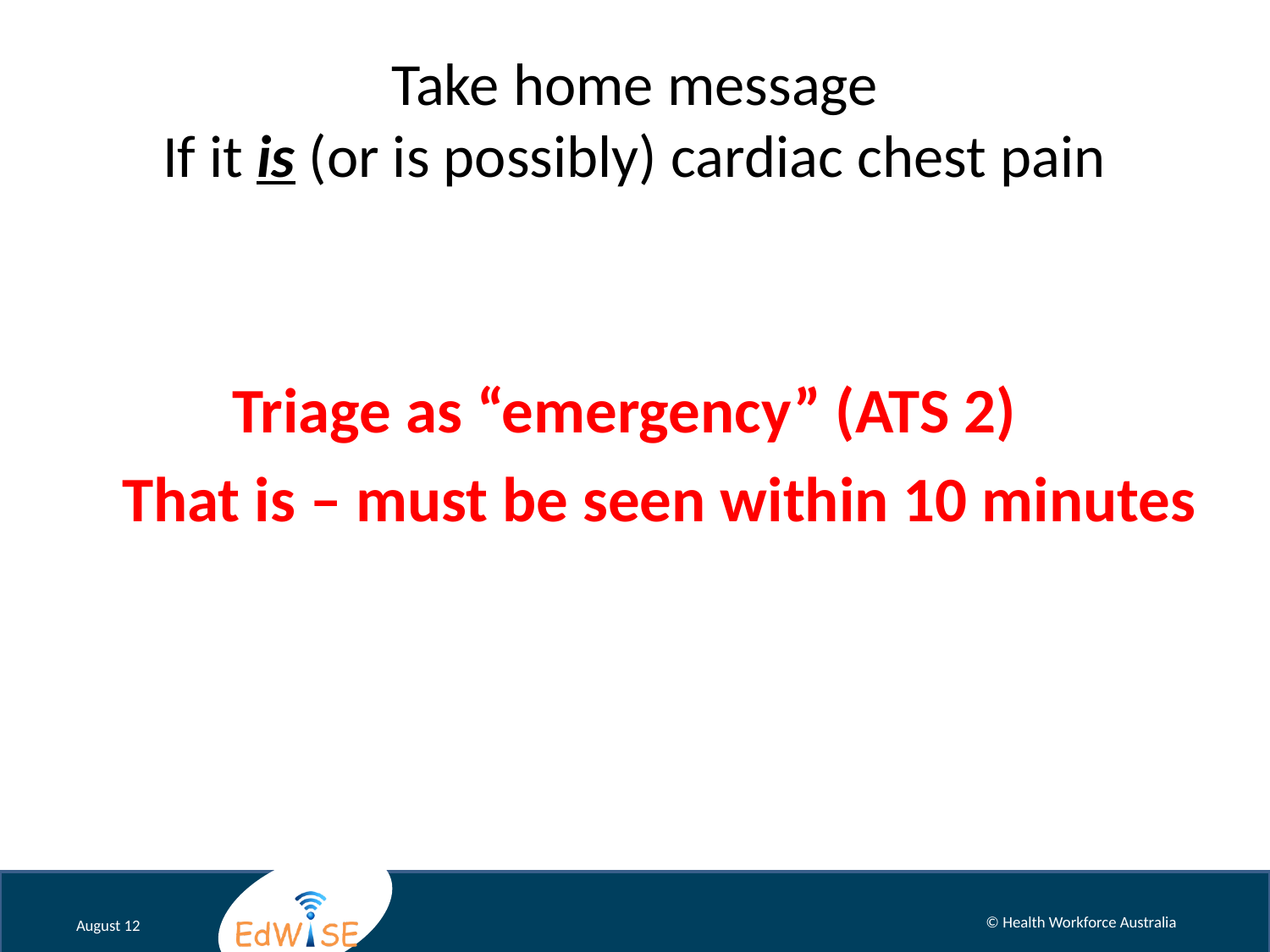

# Take home message If it is (or is possibly) cardiac chest pain

Triage as “emergency” (ATS 2)
That is – must be seen within 10 minutes

© Health Workforce Australia
August 12